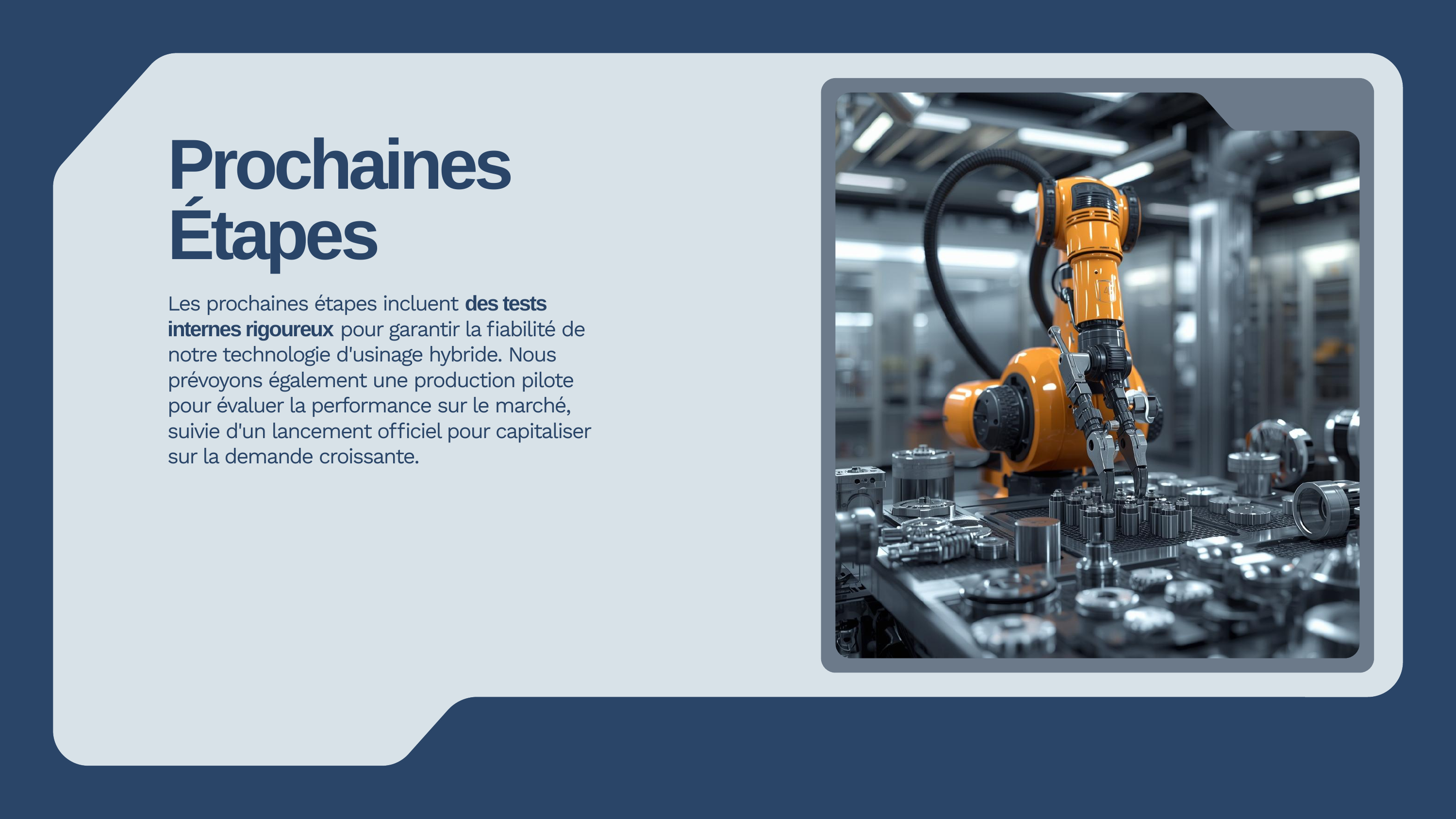

Prochaines Étapes
Les prochaines étapes incluent des tests internes rigoureux pour garantir la fiabilité de notre technologie d'usinage hybride. Nous prévoyons également une production pilote pour évaluer la performance sur le marché, suivie d'un lancement officiel pour capitaliser sur la demande croissante.